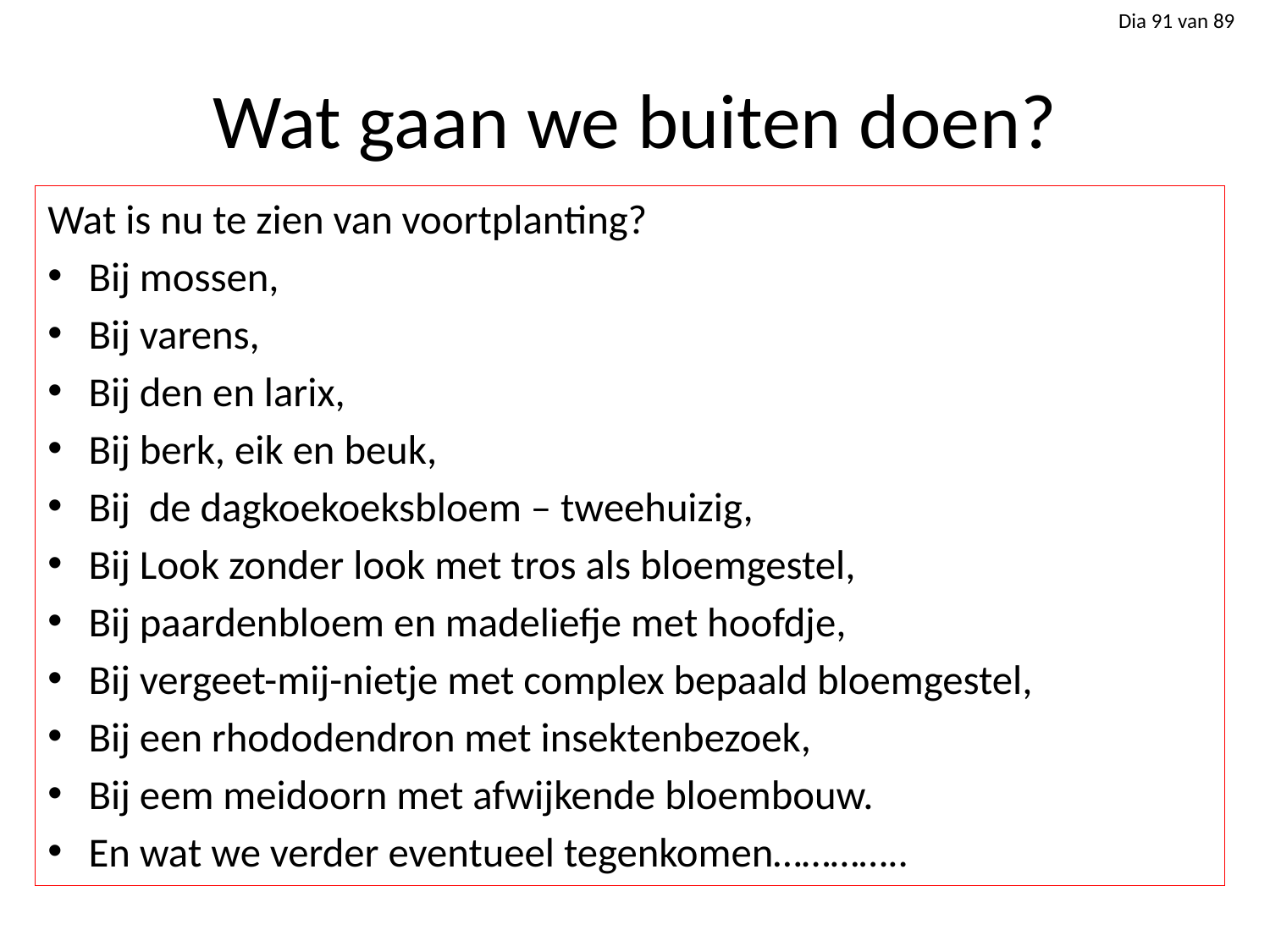

# Wat gaan we buiten doen?
Wat is nu te zien van voortplanting?
Bij mossen,
Bij varens,
Bij den en larix,
Bij berk, eik en beuk,
Bij  de dagkoekoeksbloem – tweehuizig,
Bij Look zonder look met tros als bloemgestel,
Bij paardenbloem en madeliefje met hoofdje,
Bij vergeet-mij-nietje met complex bepaald bloemgestel,
Bij een rhododendron met insektenbezoek,
Bij eem meidoorn met afwijkende bloembouw.
En wat we verder eventueel tegenkomen…………..